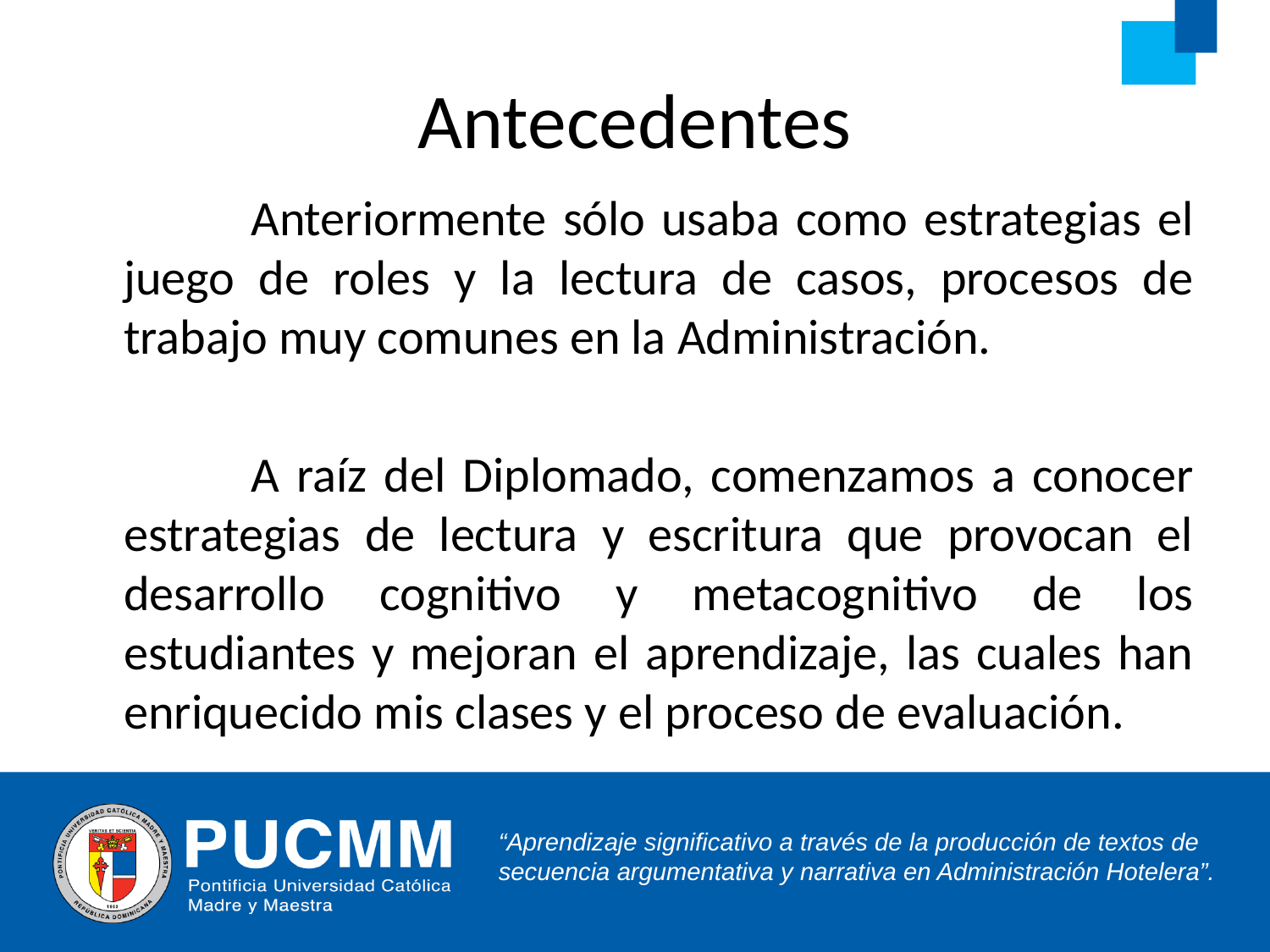

# Antecedentes
		Anteriormente sólo usaba como estrategias el juego de roles y la lectura de casos, procesos de trabajo muy comunes en la Administración.

		A raíz del Diplomado, comenzamos a conocer estrategias de lectura y escritura que provocan el desarrollo cognitivo y metacognitivo de los estudiantes y mejoran el aprendizaje, las cuales han enriquecido mis clases y el proceso de evaluación.
“Aprendizaje significativo a través de la producción de textos de secuencia argumentativa y narrativa en Administración Hotelera”.